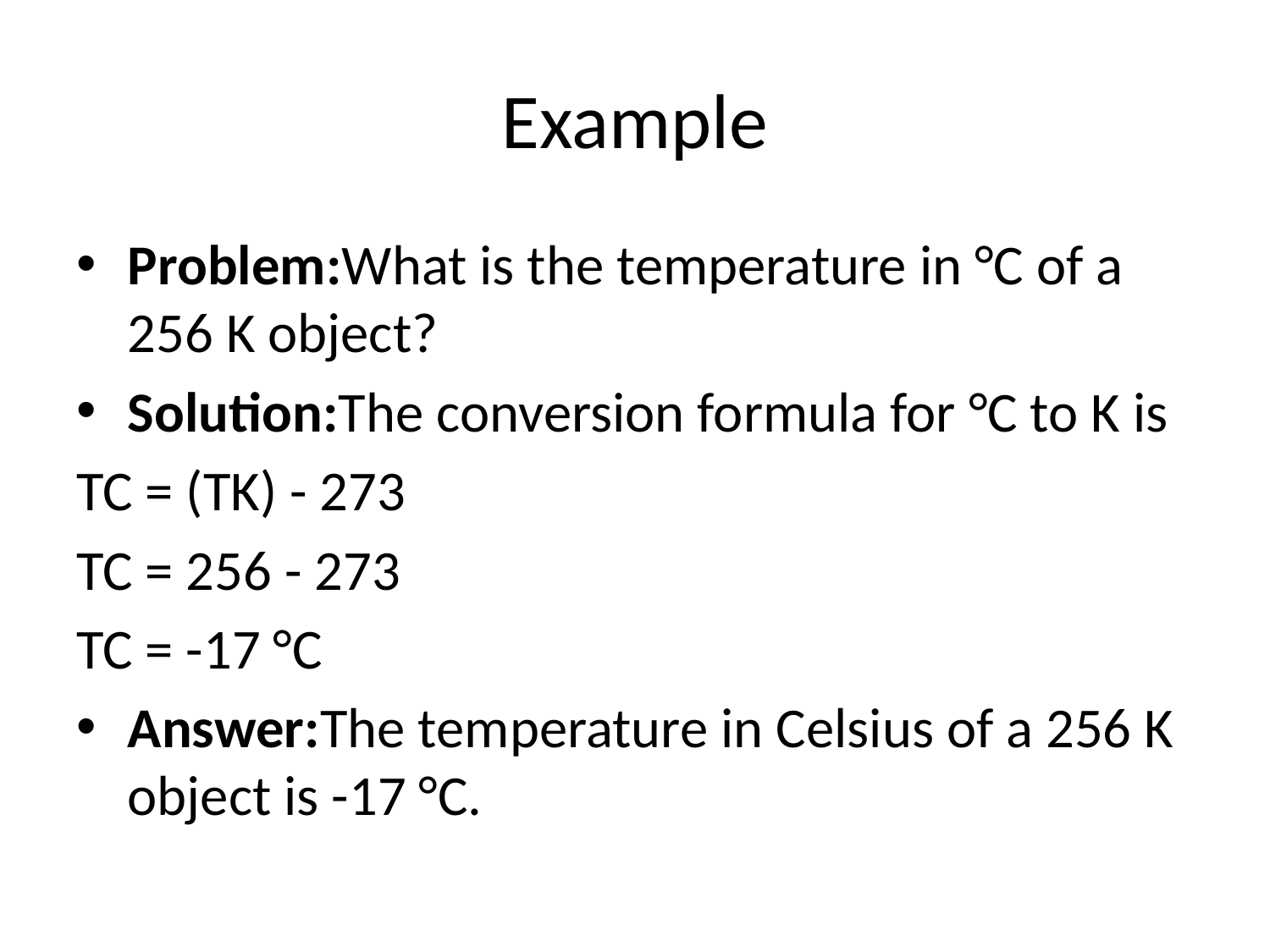

# Example
Problem:  What is the temperature in °C of a 256 K object?
Solution:  The conversion formula for °C to K is
TC = (TK) - 273
TC = 256 - 273
TC = -17 °C
Answer:  The temperature in Celsius of a 256 K object is -17 °C.